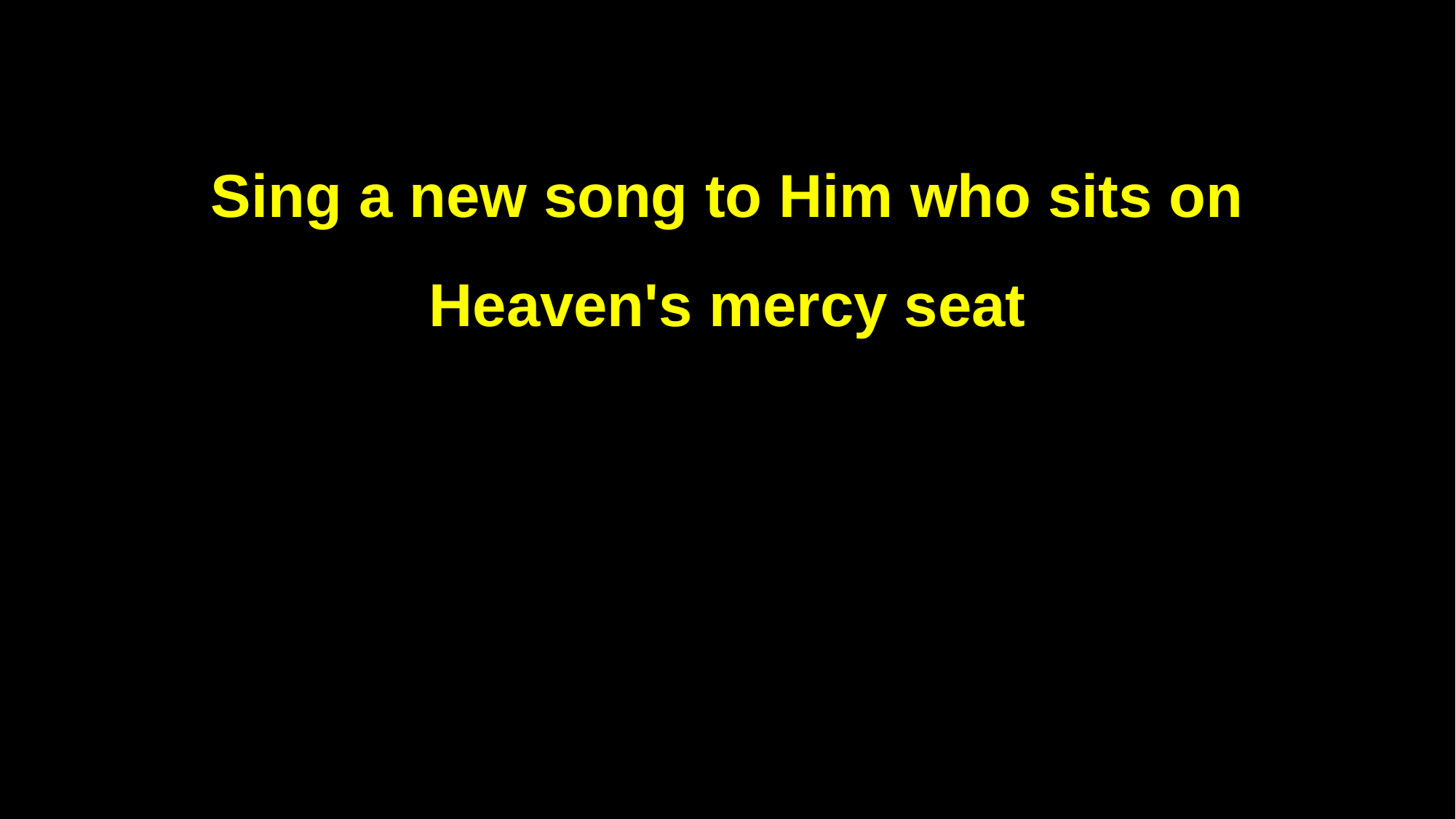

Sing a new song to Him who sits on
Heaven's mercy seat